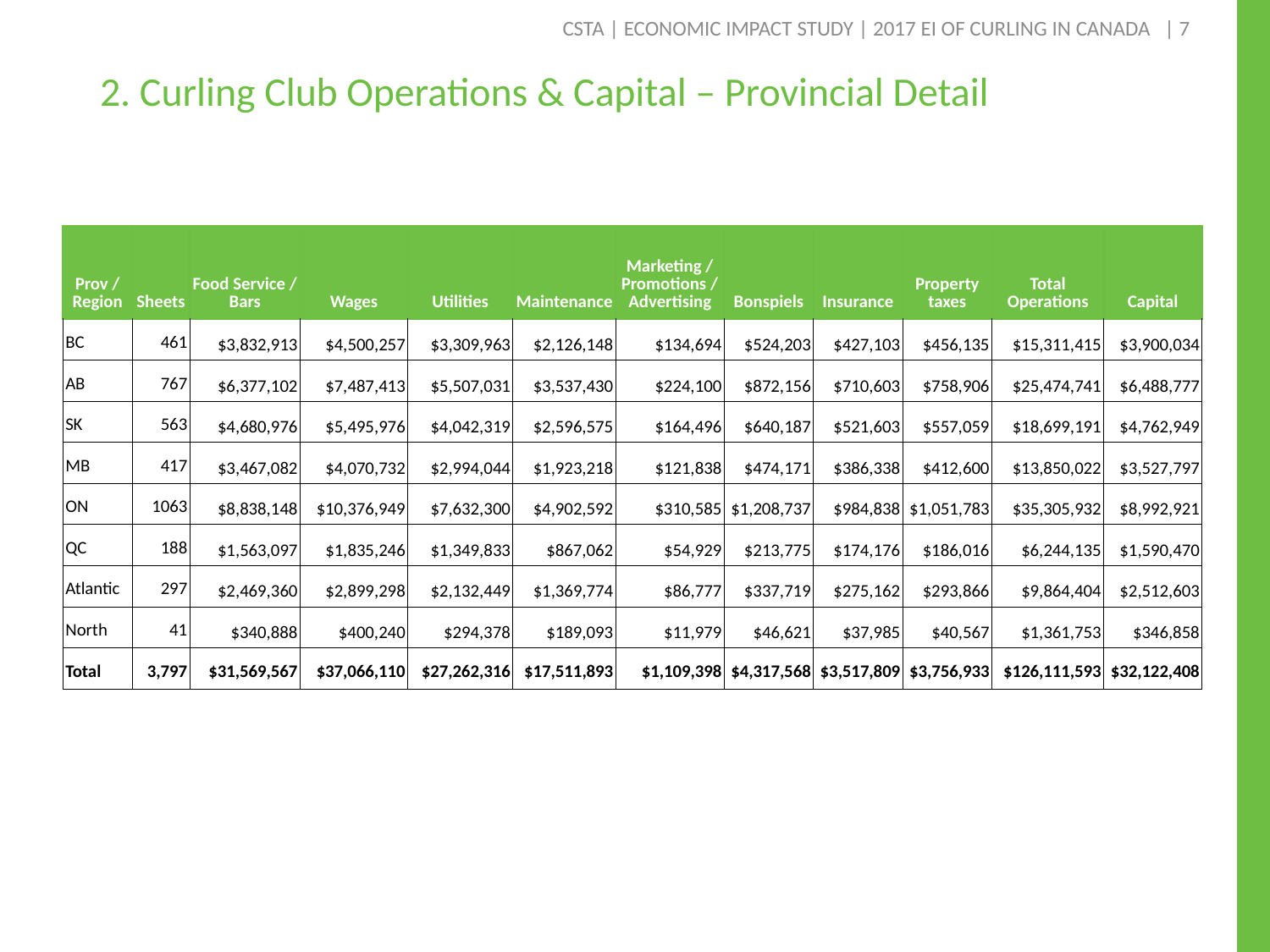

| 7
CSTA | ECONOMIC IMPACT STUDY | 2017 EI OF CURLING IN CANADA
# 2. Curling Club Operations & Capital – Provincial Detail
| Prov / Region | Sheets | Food Service / Bars | Wages | Utilities | Maintenance | Marketing / Promotions / Advertising | Bonspiels | Insurance | Property taxes | Total Operations | Capital |
| --- | --- | --- | --- | --- | --- | --- | --- | --- | --- | --- | --- |
| BC | 461 | $3,832,913 | $4,500,257 | $3,309,963 | $2,126,148 | $134,694 | $524,203 | $427,103 | $456,135 | $15,311,415 | $3,900,034 |
| AB | 767 | $6,377,102 | $7,487,413 | $5,507,031 | $3,537,430 | $224,100 | $872,156 | $710,603 | $758,906 | $25,474,741 | $6,488,777 |
| SK | 563 | $4,680,976 | $5,495,976 | $4,042,319 | $2,596,575 | $164,496 | $640,187 | $521,603 | $557,059 | $18,699,191 | $4,762,949 |
| MB | 417 | $3,467,082 | $4,070,732 | $2,994,044 | $1,923,218 | $121,838 | $474,171 | $386,338 | $412,600 | $13,850,022 | $3,527,797 |
| ON | 1063 | $8,838,148 | $10,376,949 | $7,632,300 | $4,902,592 | $310,585 | $1,208,737 | $984,838 | $1,051,783 | $35,305,932 | $8,992,921 |
| QC | 188 | $1,563,097 | $1,835,246 | $1,349,833 | $867,062 | $54,929 | $213,775 | $174,176 | $186,016 | $6,244,135 | $1,590,470 |
| Atlantic | 297 | $2,469,360 | $2,899,298 | $2,132,449 | $1,369,774 | $86,777 | $337,719 | $275,162 | $293,866 | $9,864,404 | $2,512,603 |
| North | 41 | $340,888 | $400,240 | $294,378 | $189,093 | $11,979 | $46,621 | $37,985 | $40,567 | $1,361,753 | $346,858 |
| Total | 3,797 | $31,569,567 | $37,066,110 | $27,262,316 | $17,511,893 | $1,109,398 | $4,317,568 | $3,517,809 | $3,756,933 | $126,111,593 | $32,122,408 |